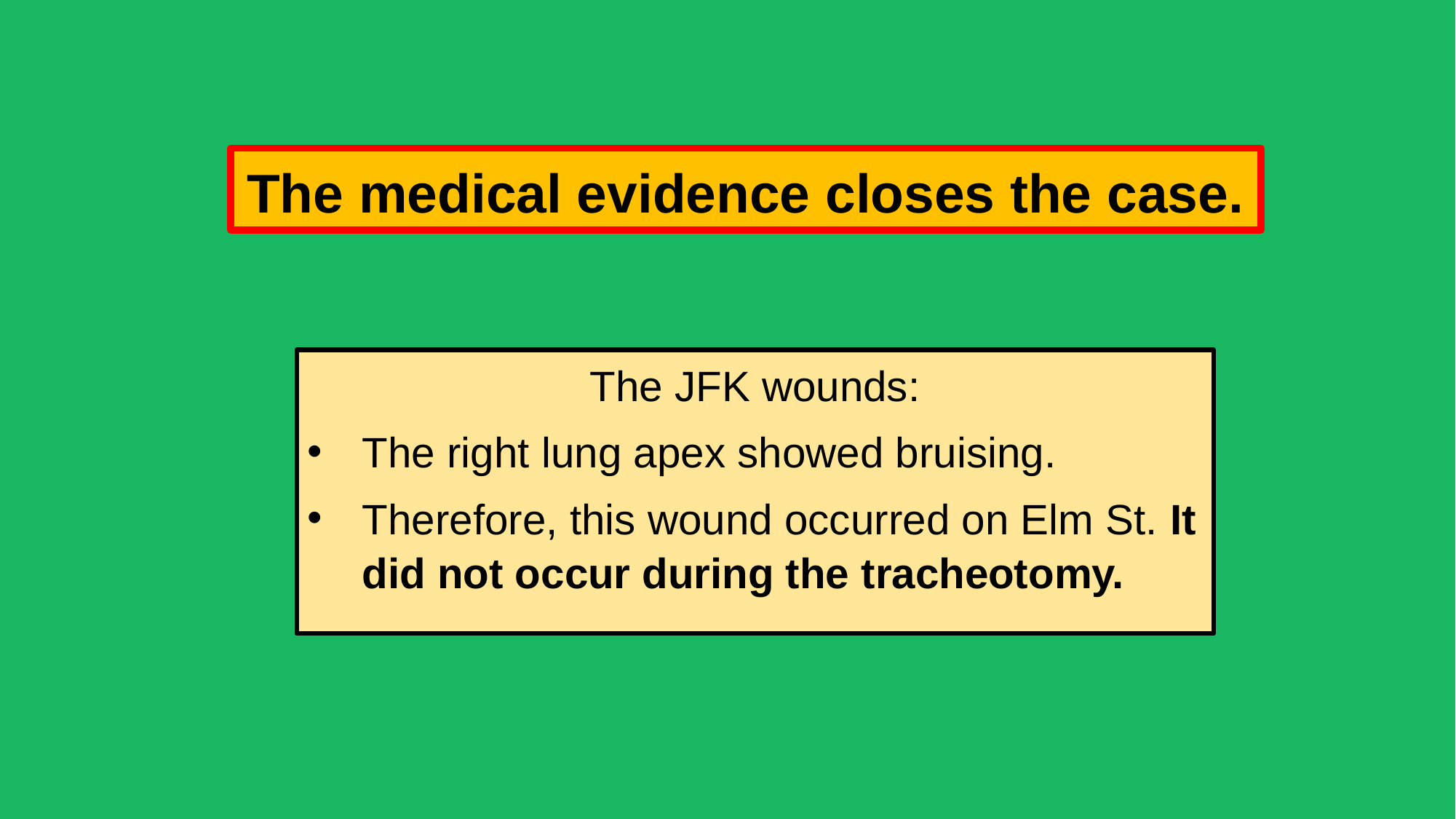

# The medical evidence closes the case.
The JFK wounds:
The right lung apex showed bruising.
Therefore, this wound occurred on Elm St. It did not occur during the tracheotomy.